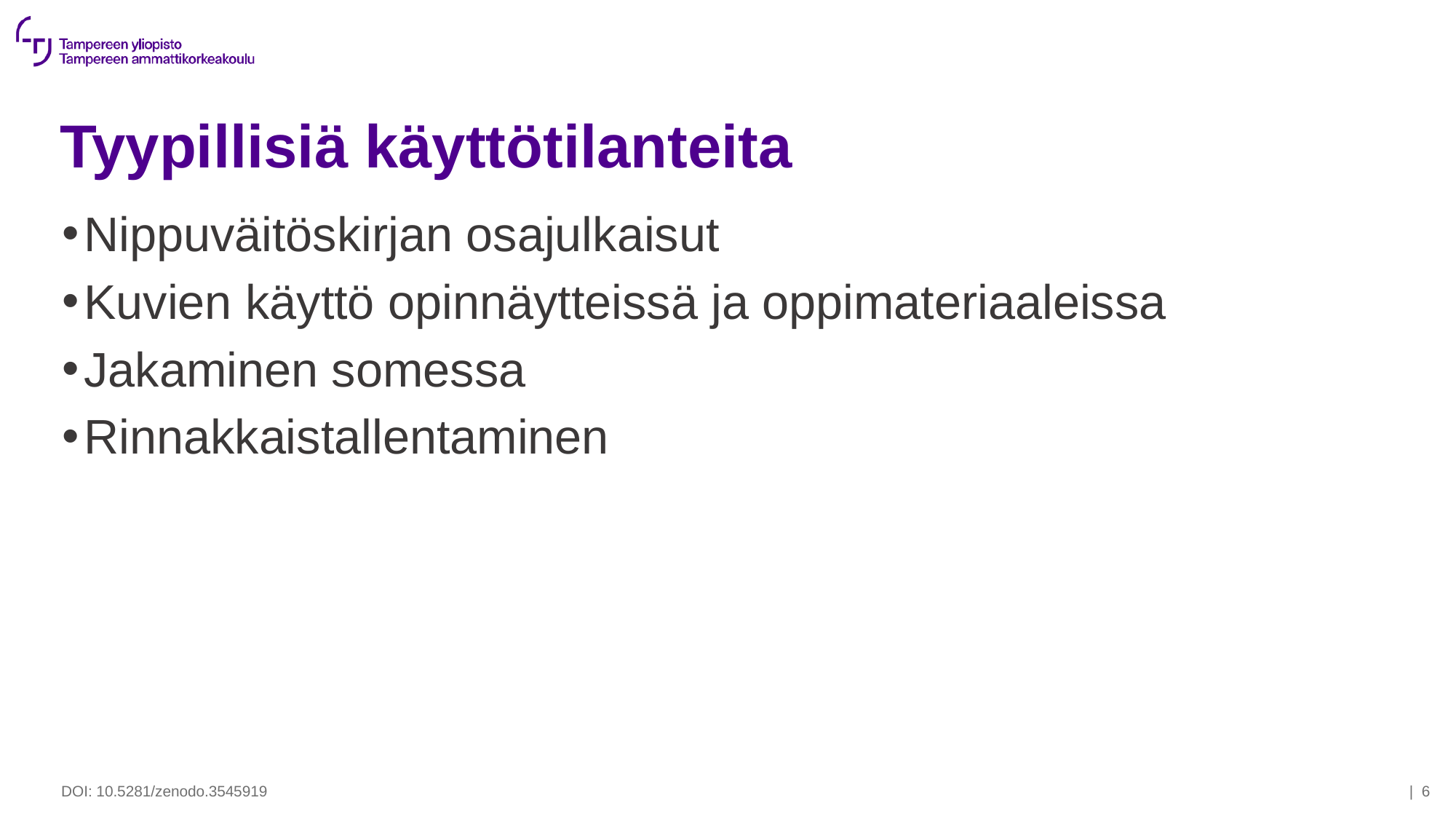

# Tyypillisiä käyttötilanteita
Nippuväitöskirjan osajulkaisut
Kuvien käyttö opinnäytteissä ja oppimateriaaleissa
Jakaminen somessa
Rinnakkaistallentaminen

DOI: 10.5281/zenodo.3545919
|  6